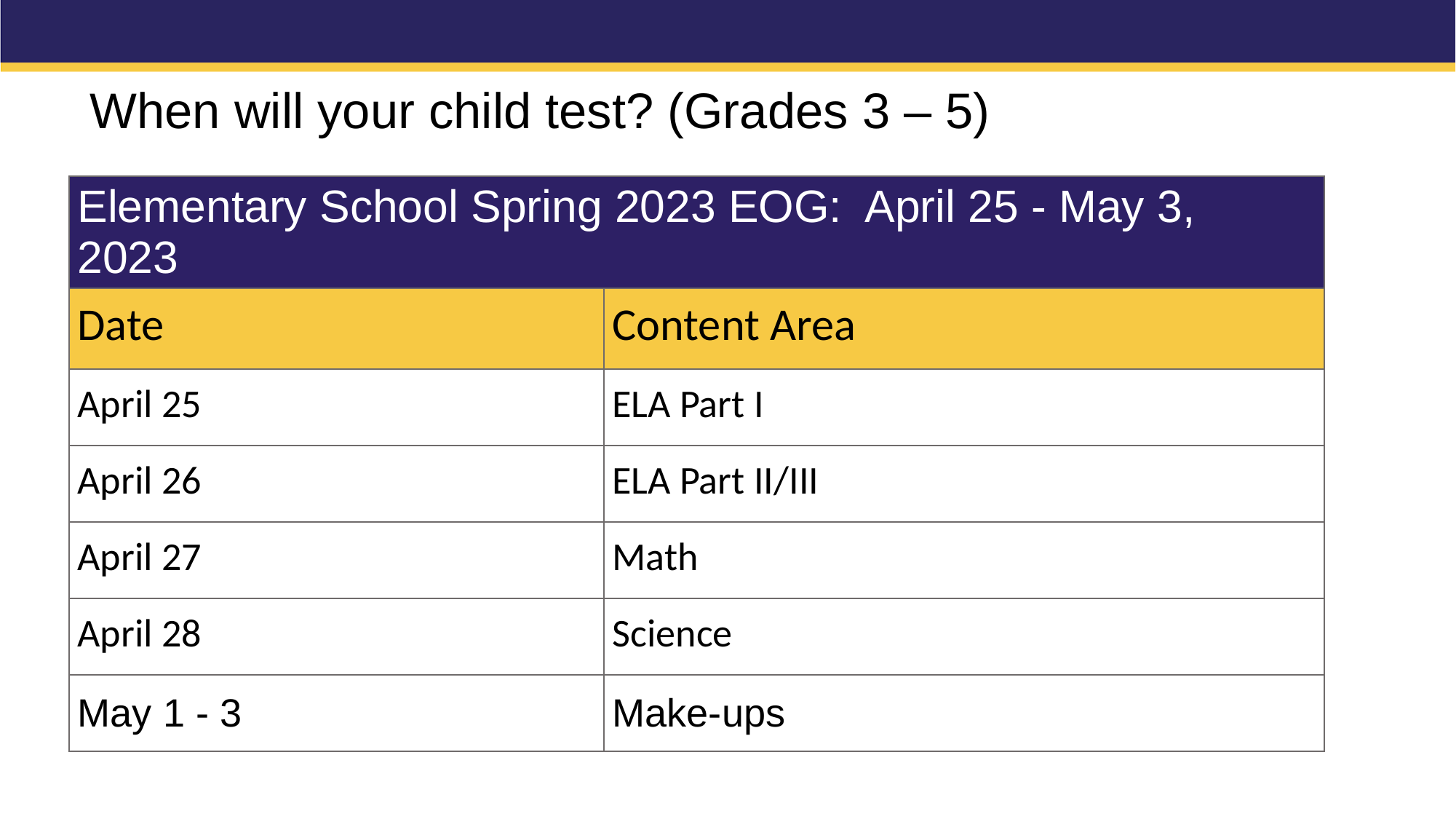

When will your child test? (Grades 3 – 5)
| Elementary School Spring 2023 EOG: April 25 - May 3, 2023 |  |
| --- | --- |
| Date | Content Area |
| April 25 | ELA Part I |
| April 26 | ELA Part II/III |
| April 27 | Math |
| April 28 | Science |
| May 1 - 3 | Make-ups |